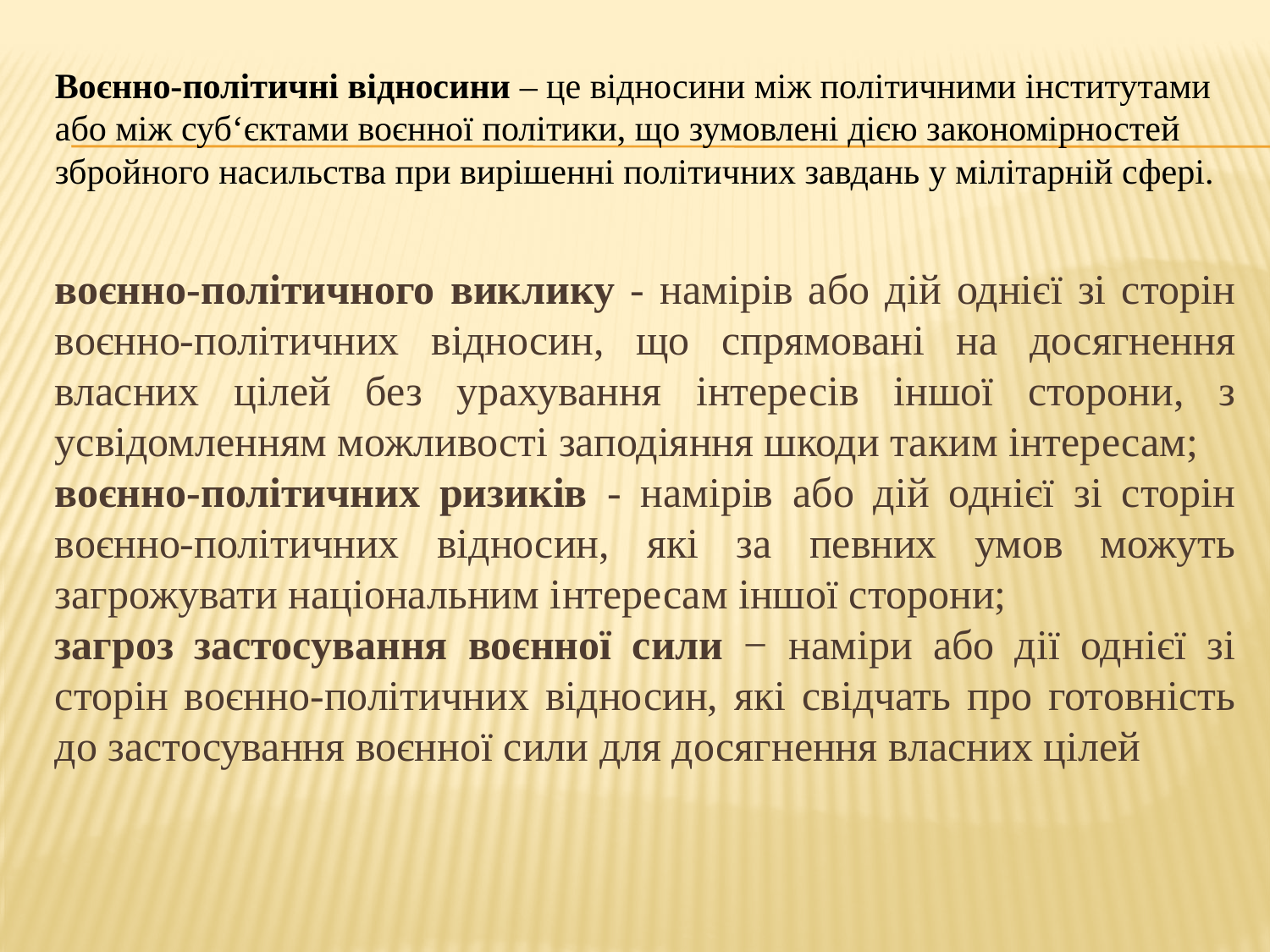

Воєнно-політичні відносини – це відносини між політичними інститутами або між суб‘єктами воєнної політики, що зумовлені дією закономірностей збройного насильства при вирішенні політичних завдань у мілітарній сфері.
Воєнно-політичні відносини можуть загострюватись до станів:
воєнно-політичного виклику - намірів або дій однієї зі сторін воєнно-політичних відносин, що спрямовані на досягнення власних цілей без урахування інтересів іншої сторони, з усвідомленням можливості заподіяння шкоди таким інтересам;
воєнно-політичних ризиків - намірів або дій однієї зі сторін воєнно-політичних відносин, які за певних умов можуть загрожувати національним інтересам іншої сторони;
загроз застосування воєнної сили − наміри або дії однієї зі сторін воєнно-політичних відносин, які свідчать про готовність до застосування воєнної сили для досягнення власних цілей